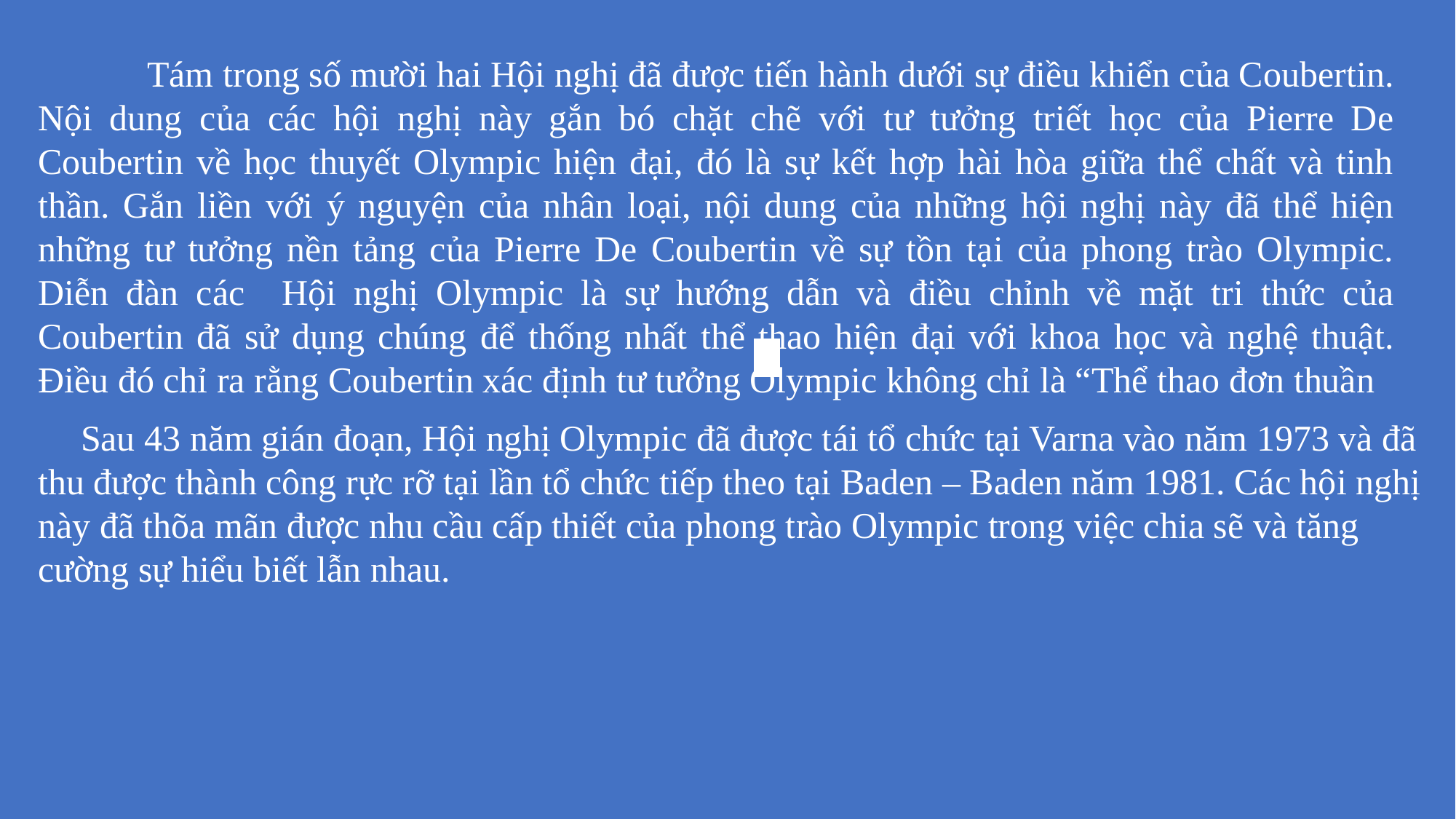

Tám trong số mười hai Hội nghị đã được tiến hành dưới sự điều khiển của Coubertin. Nội dung của các hội nghị này gắn bó chặt chẽ với tư tưởng triết học của Pierre De Coubertin về học thuyết Olympic hiện đại, đó là sự kết hợp hài hòa giữa thể chất và tinh thần. Gắn liền với ý nguyện của nhân loại, nội dung của những hội nghị này đã thể hiện những tư tưởng nền tảng của Pierre De Coubertin về sự tồn tại của phong trào Olympic. Diễn đàn các 	Hội nghị Olympic là sự hướng dẫn và điều chỉnh về mặt tri thức của Coubertin đã sử dụng chúng để thống nhất thể thao hiện đại với khoa học và nghệ thuật. Điều đó chỉ ra rằng Coubertin xác định tư tưởng Olympic không chỉ là “Thể thao đơn thuần
|  |  |
| --- | --- |
|  |  |
Sau 43 năm gián đoạn, Hội nghị Olympic đã được tái tổ chức tại Varna vào năm 1973 và đã thu được thành công rực rỡ tại lần tổ chức tiếp theo tại Baden – Baden năm 1981. Các hội nghị này đã thõa mãn được nhu cầu cấp thiết của phong trào Olympic trong việc chia sẽ và tăng cường sự hiểu biết lẫn nhau.